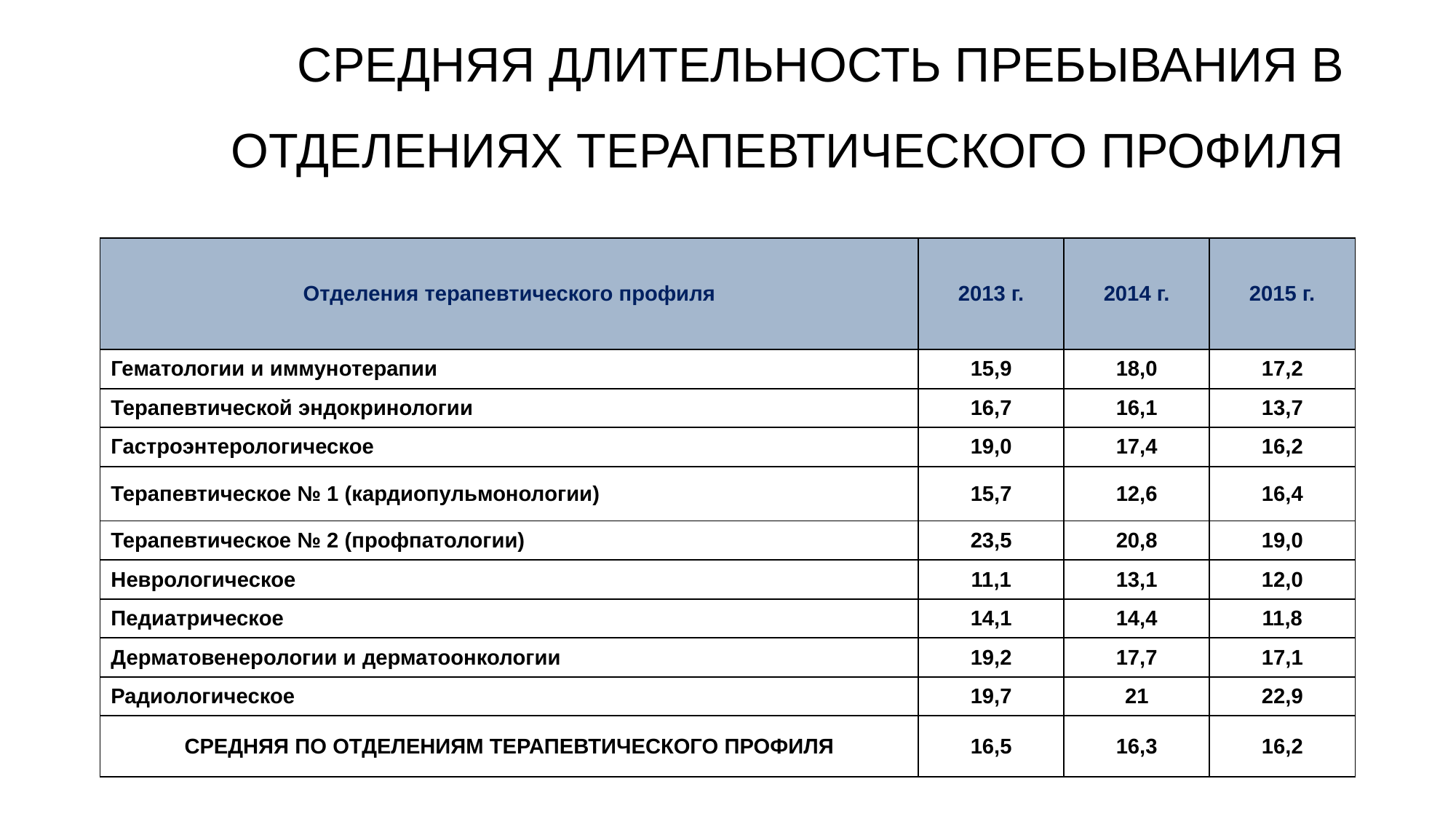

# СРЕДНЯЯ ДЛИТЕЛЬНОСТЬ ПРЕБЫВАНИЯ В ОТДЕЛЕНИЯХ ТЕРАПЕВТИЧЕСКОГО ПРОФИЛЯ
| Отделения терапевтического профиля | 2013 г. | 2014 г. | 2015 г. |
| --- | --- | --- | --- |
| Гематологии и иммунотерапии | 15,9 | 18,0 | 17,2 |
| Терапевтической эндокринологии | 16,7 | 16,1 | 13,7 |
| Гастроэнтерологическое | 19,0 | 17,4 | 16,2 |
| Терапевтическое № 1 (кардиопульмонологии) | 15,7 | 12,6 | 16,4 |
| Терапевтическое № 2 (профпатологии) | 23,5 | 20,8 | 19,0 |
| Неврологическое | 11,1 | 13,1 | 12,0 |
| Педиатрическое | 14,1 | 14,4 | 11,8 |
| Дерматовенерологии и дерматоонкологии | 19,2 | 17,7 | 17,1 |
| Радиологическое | 19,7 | 21 | 22,9 |
| СРЕДНЯЯ ПО ОТДЕЛЕНИЯМ ТЕРАПЕВТИЧЕСКОГО ПРОФИЛЯ | 16,5 | 16,3 | 16,2 |